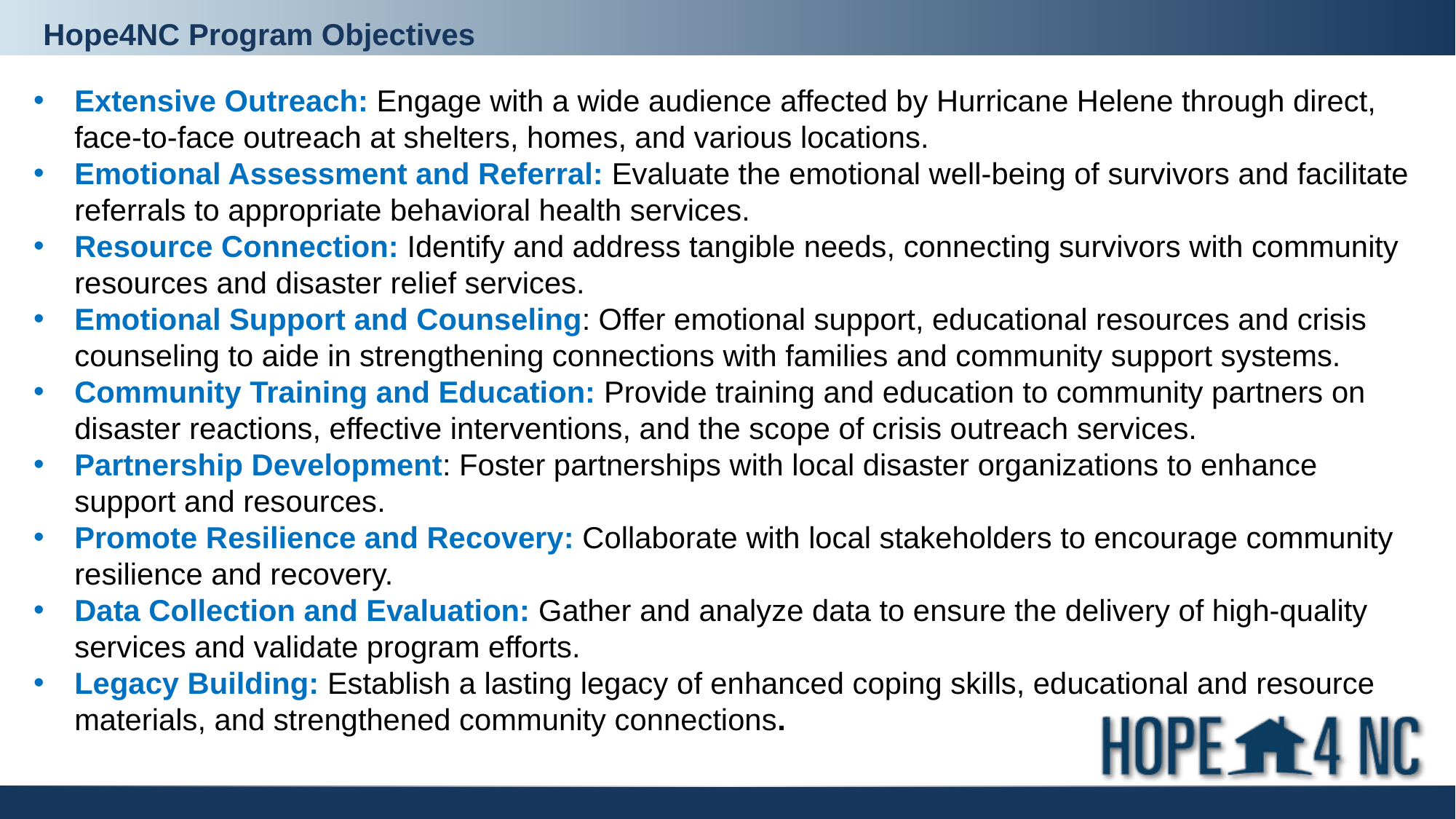

# Hope4NC Program Objectives
Extensive Outreach: Engage with a wide audience affected by Hurricane Helene through direct, face-to-face outreach at shelters, homes, and various locations.
Emotional Assessment and Referral: Evaluate the emotional well-being of survivors and facilitate referrals to appropriate behavioral health services.
Resource Connection: Identify and address tangible needs, connecting survivors with community resources and disaster relief services.
Emotional Support and Counseling: Offer emotional support, educational resources and crisis counseling to aide in strengthening connections with families and community support systems.
Community Training and Education: Provide training and education to community partners on disaster reactions, effective interventions, and the scope of crisis outreach services.
Partnership Development: Foster partnerships with local disaster organizations to enhance support and resources.
Promote Resilience and Recovery: Collaborate with local stakeholders to encourage community resilience and recovery.
Data Collection and Evaluation: Gather and analyze data to ensure the delivery of high-quality services and validate program efforts.
Legacy Building: Establish a lasting legacy of enhanced coping skills, educational and resource materials, and strengthened community connections.